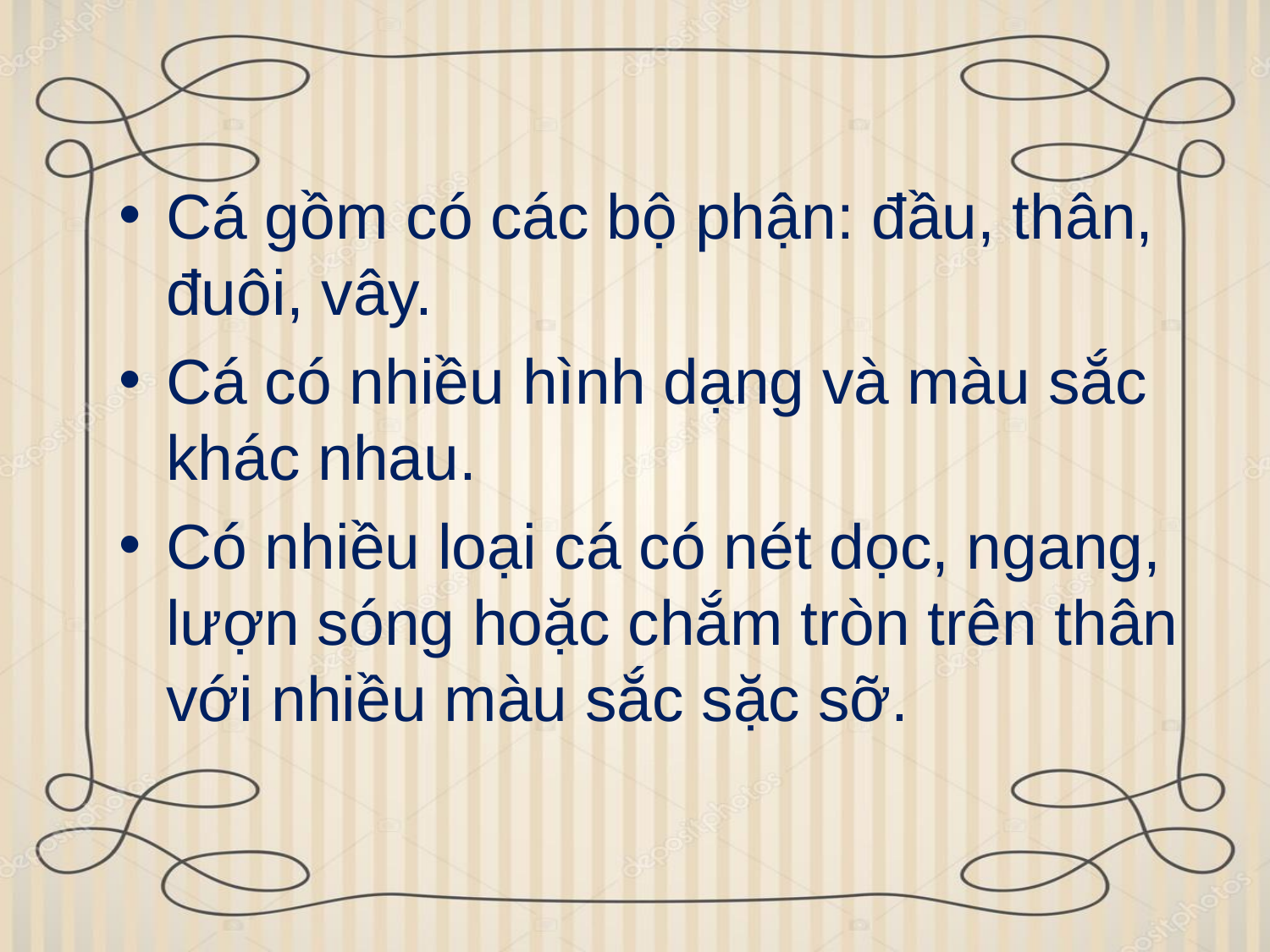

Cá gồm có các bộ phận: đầu, thân, đuôi, vây.
Cá có nhiều hình dạng và màu sắc khác nhau.
Có nhiều loại cá có nét dọc, ngang, lượn sóng hoặc chắm tròn trên thân với nhiều màu sắc sặc sỡ.